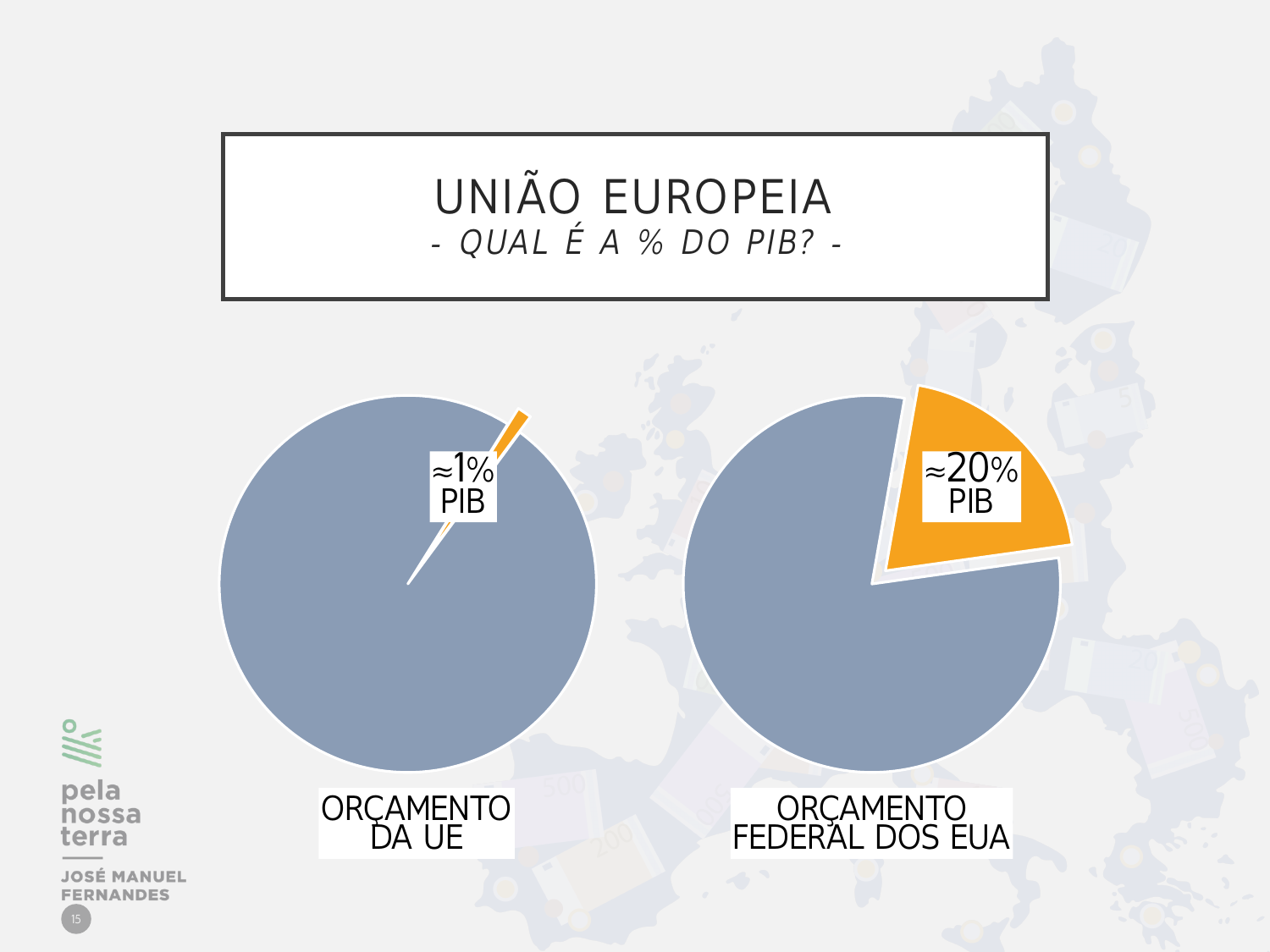

# União europeia - qual é a % do PIB? -

### Chart

| Category | financiamento |
|---|---|
| PIB | 1.0 |
| Outro | 80.0 |
≈1%
PIB
ORÇAMENTO
DA UE

### Chart

| Category | financiamento |
|---|---|
| PIB | 20.0 |
| Outro | 80.0 |
≈20%
PIB
ORÇAMENTO
FEDERAL DOS EUA
15